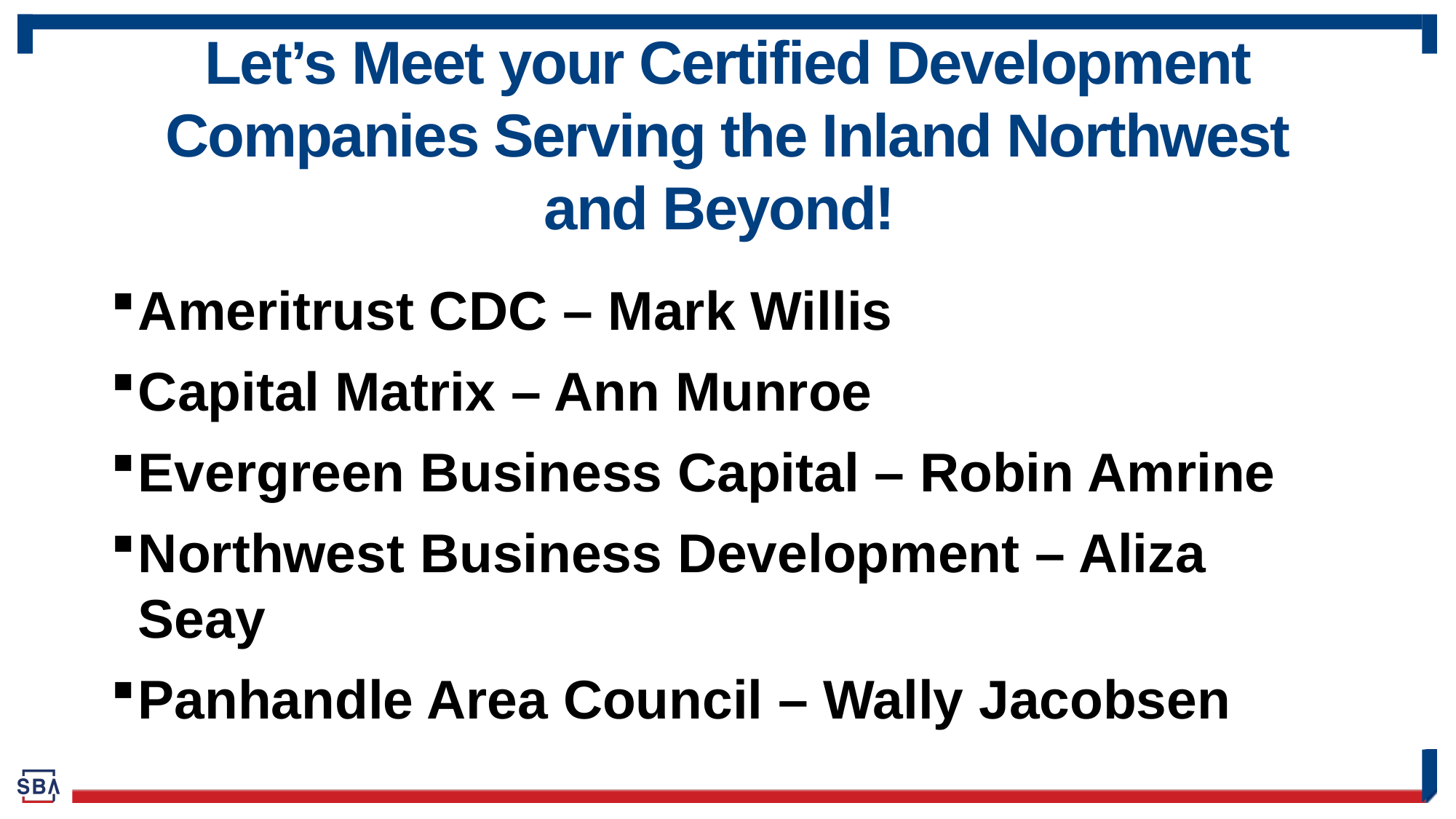

# Let’s Meet your Certified Development Companies Serving the Inland Northwest and Beyond!
Ameritrust CDC – Mark Willis
Capital Matrix – Ann Munroe
Evergreen Business Capital – Robin Amrine
Northwest Business Development – Aliza Seay
Panhandle Area Council – Wally Jacobsen